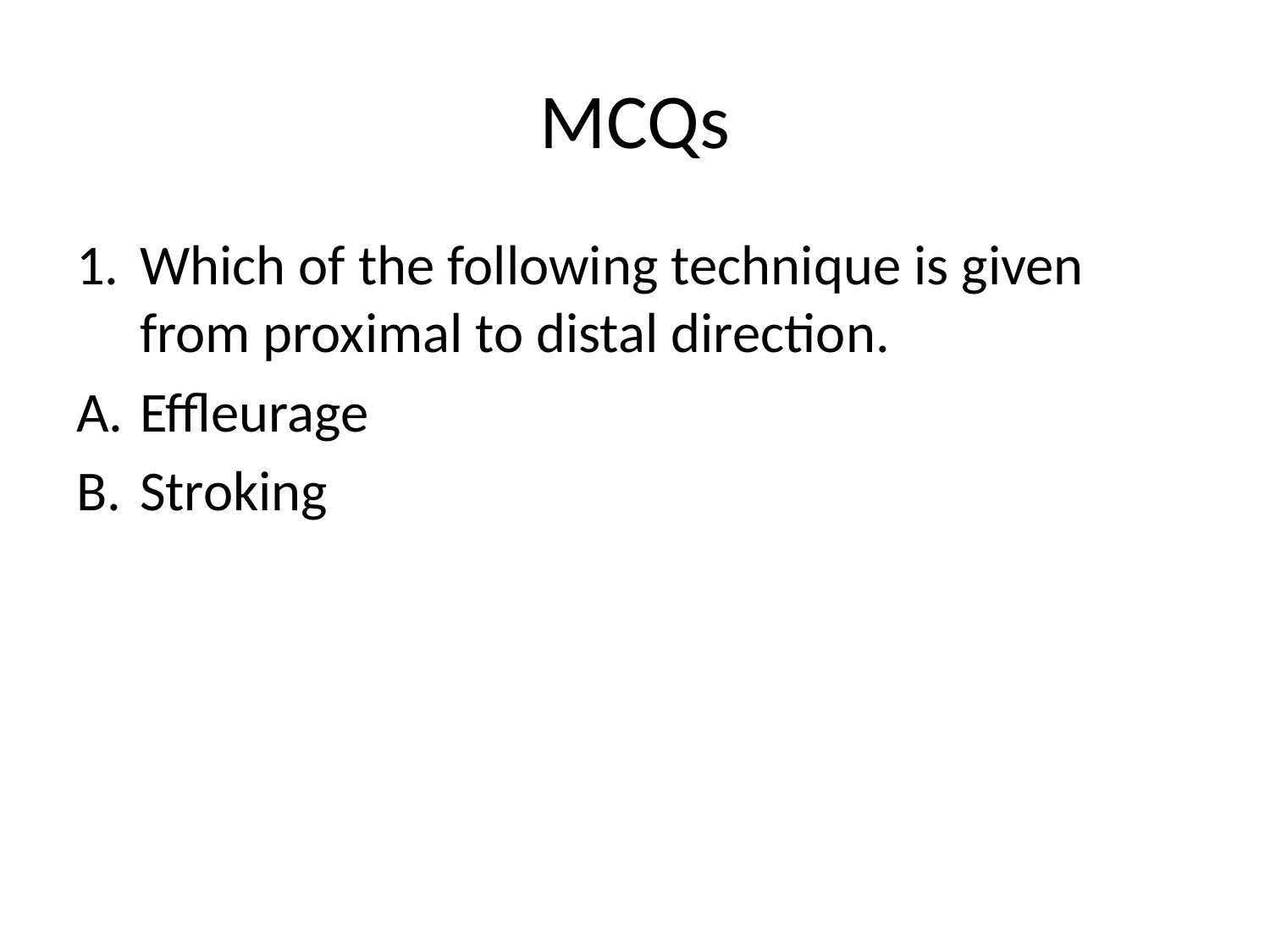

# MCQs
Which of the following technique is given from proximal to distal direction.
Effleurage
Stroking